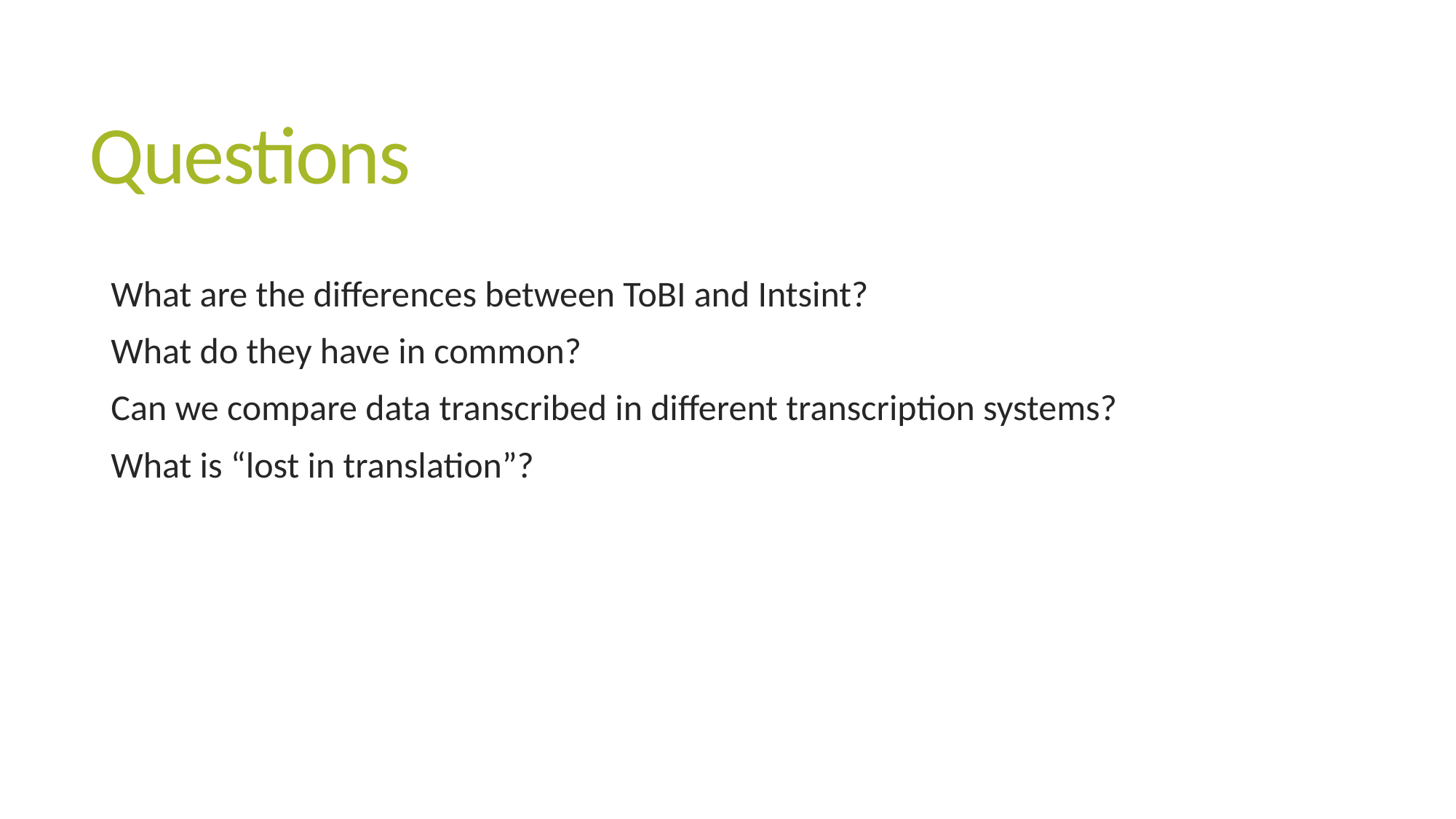

# Questions
What are the differences between ToBI and Intsint?
What do they have in common?
Can we compare data transcribed in different transcription systems?
What is “lost in translation”?